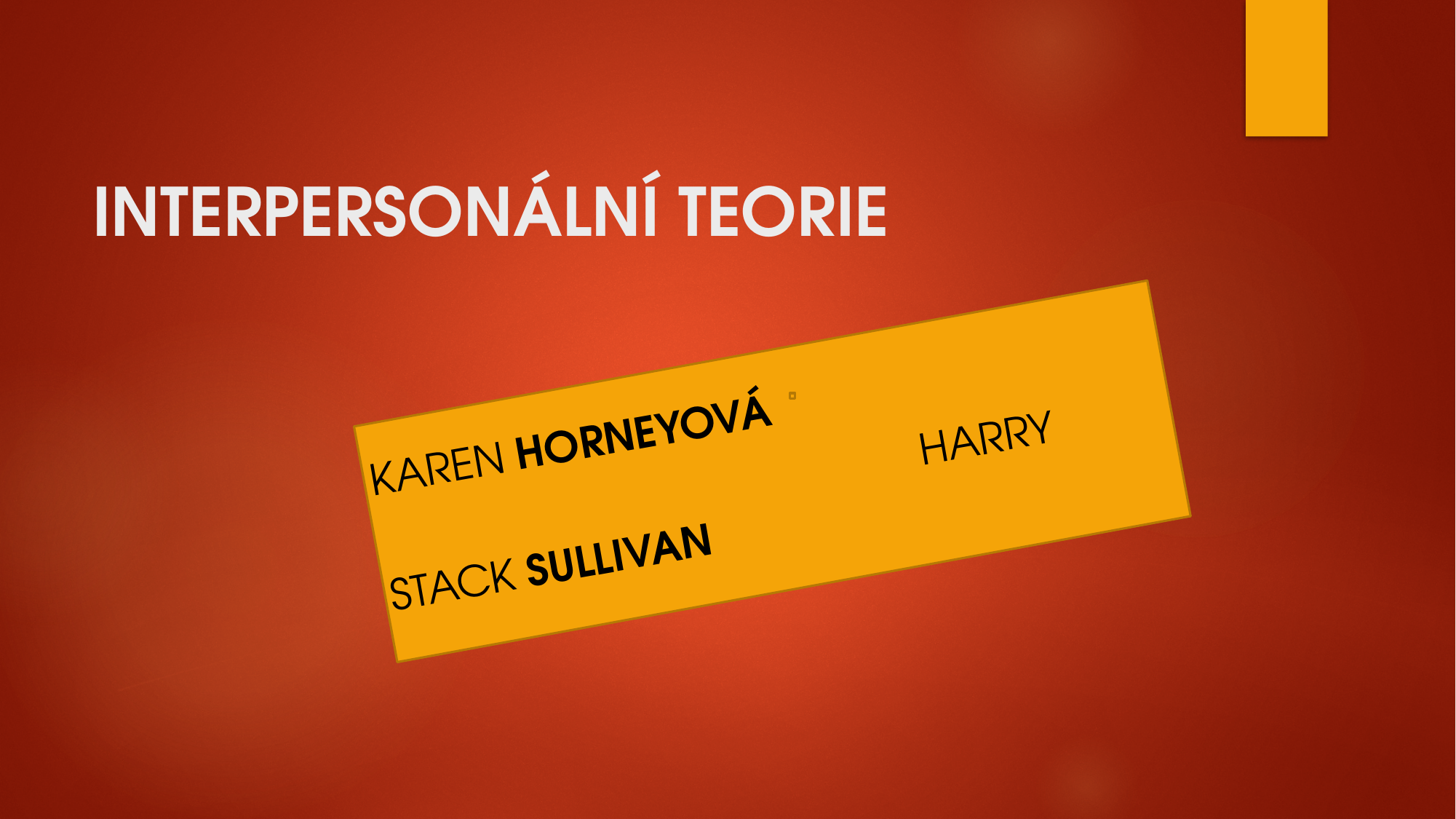

# INTERPERSONÁLNÍ TEORIE

KAREN HORNEYOVÁ
 					HARRY STACK SULLIVAN